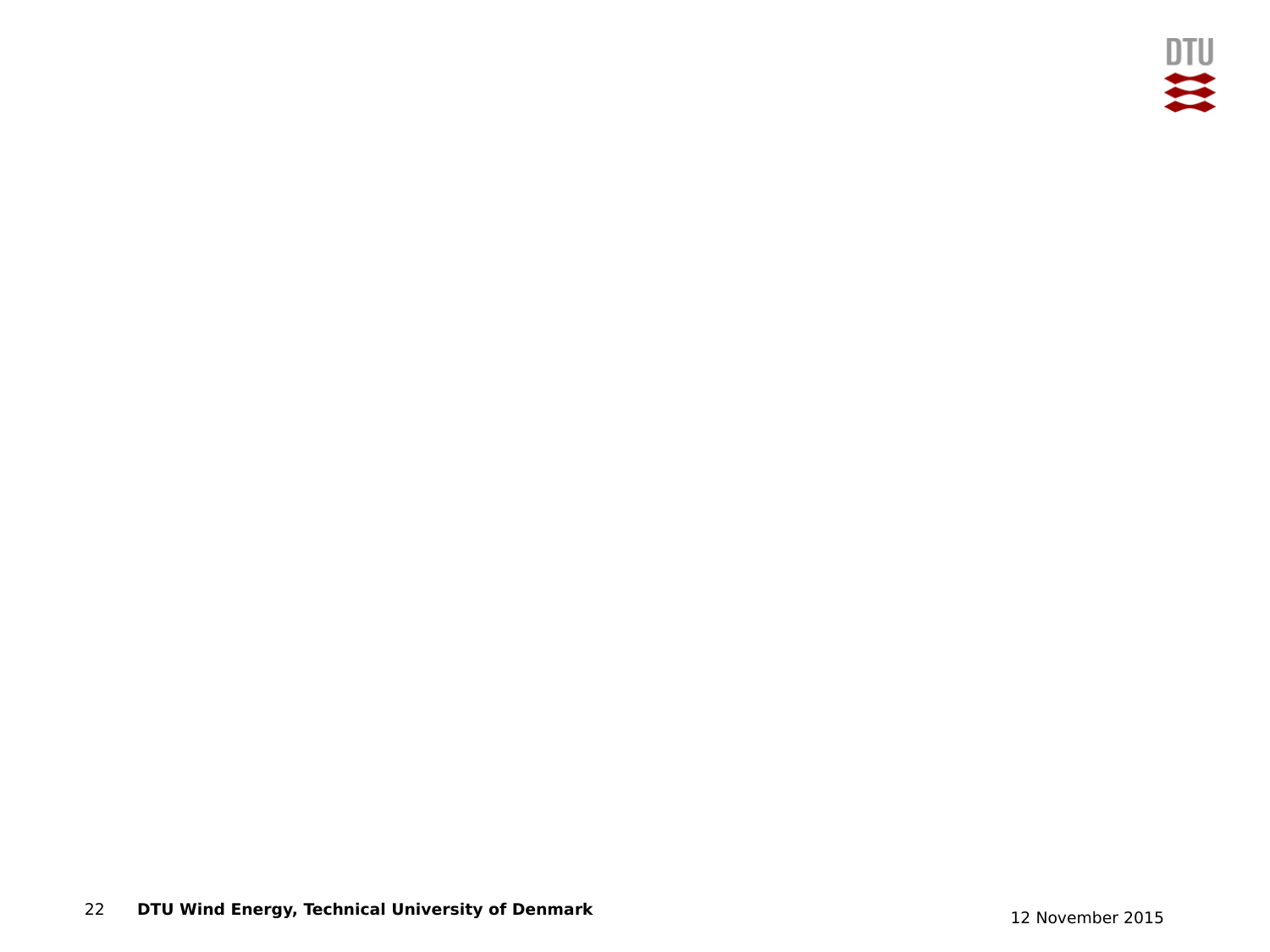

#

Add Presentation Title in Footer via ”Insert”; ”Header & Footer”
22
12 November 2015